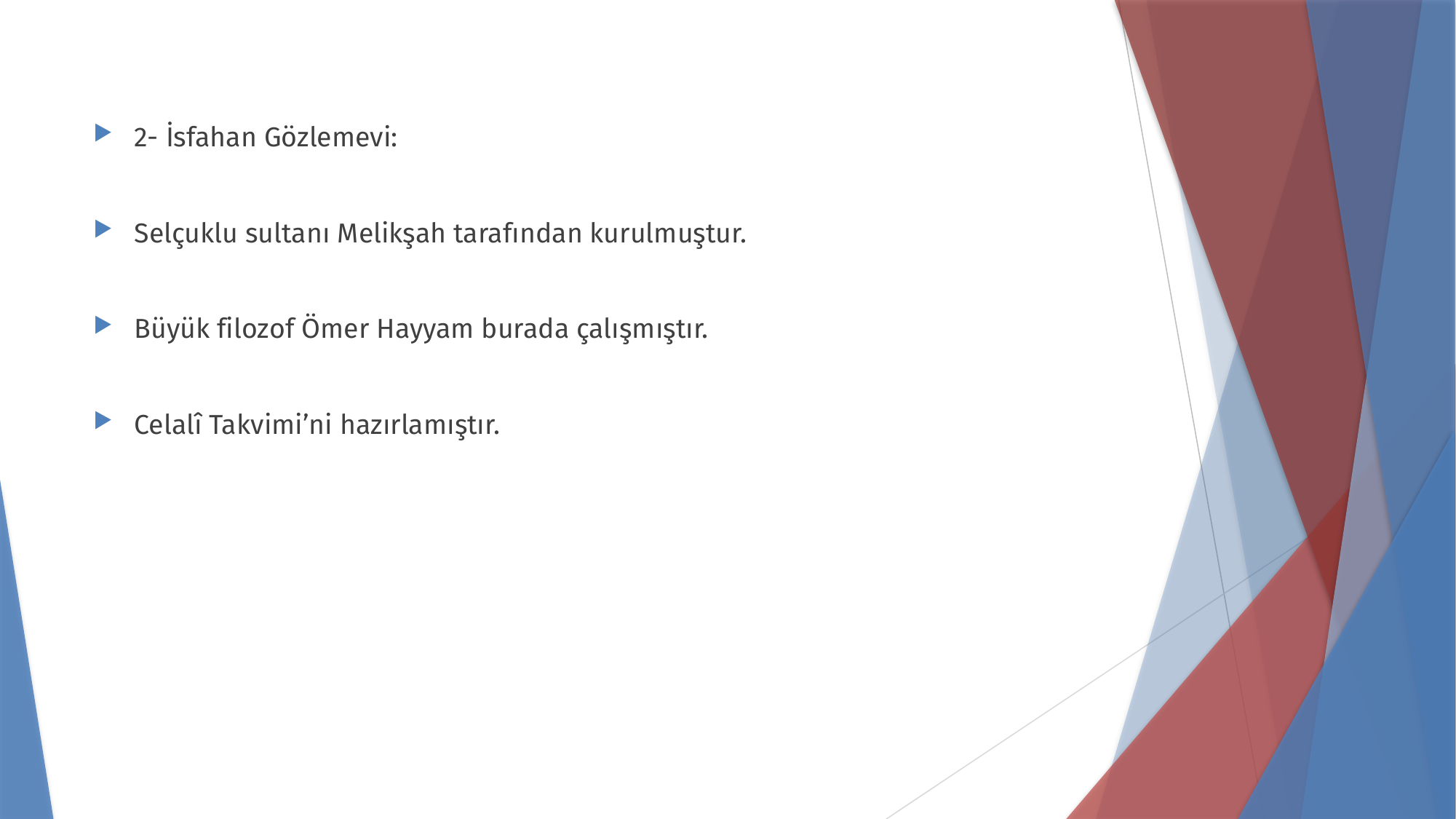

2- İsfahan Gözlemevi:

Selçuklu sultanı Melikşah tarafından kurulmuştur.

Büyük filozof Ömer Hayyam burada çalışmıştır.

Celalî Takvimi’ni hazırlamıştır.